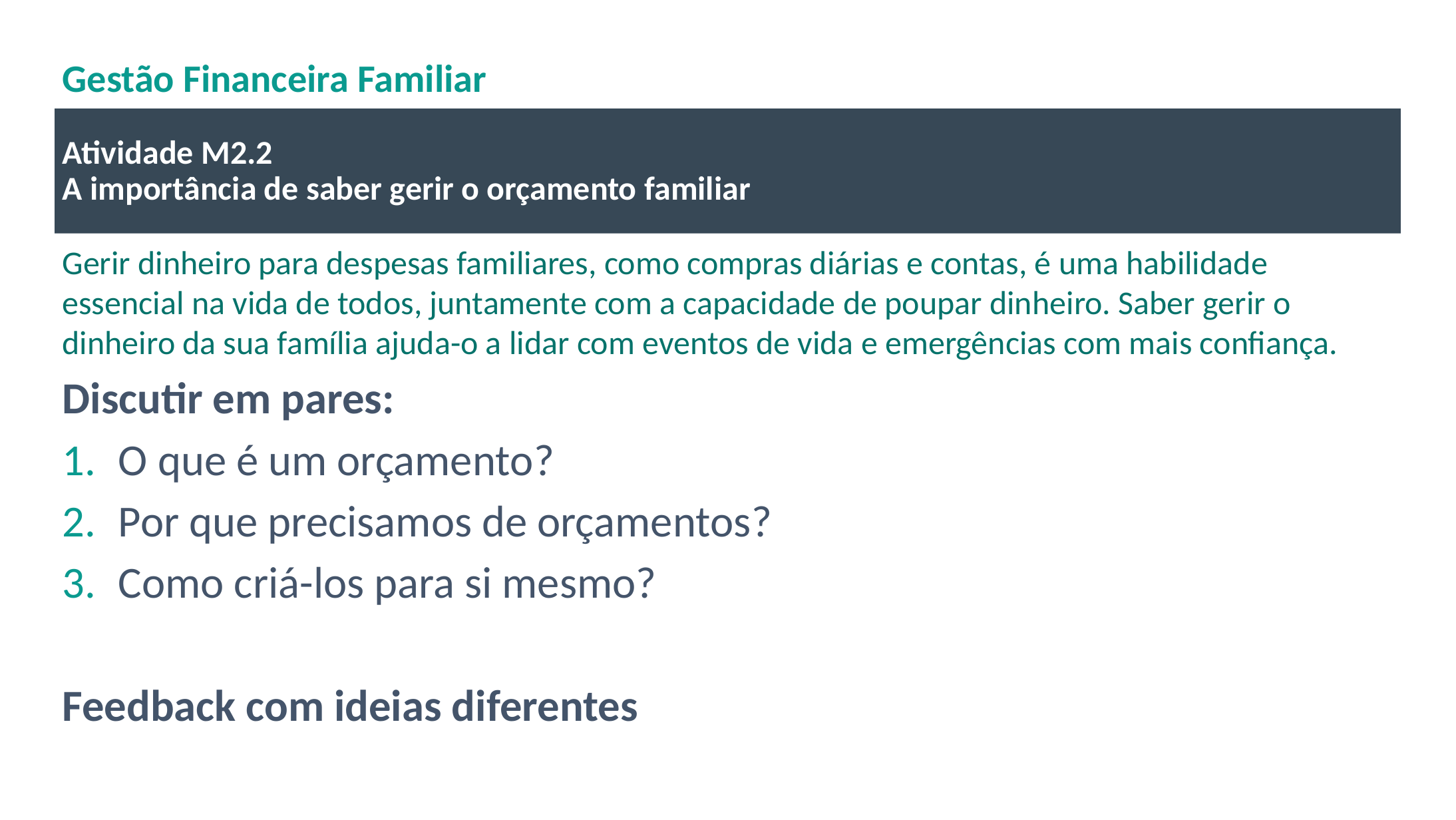

# Gestão Financeira Familiar
Atividade M2.2
A importância de saber gerir o orçamento familiar
Gerir dinheiro para despesas familiares, como compras diárias e contas, é uma habilidade essencial na vida de todos, juntamente com a capacidade de poupar dinheiro. Saber gerir o dinheiro da sua família ajuda-o a lidar com eventos de vida e emergências com mais confiança.
Discutir em pares:
O que é um orçamento?
Por que precisamos de orçamentos?
Como criá-los para si mesmo?

Feedback com ideias diferentes